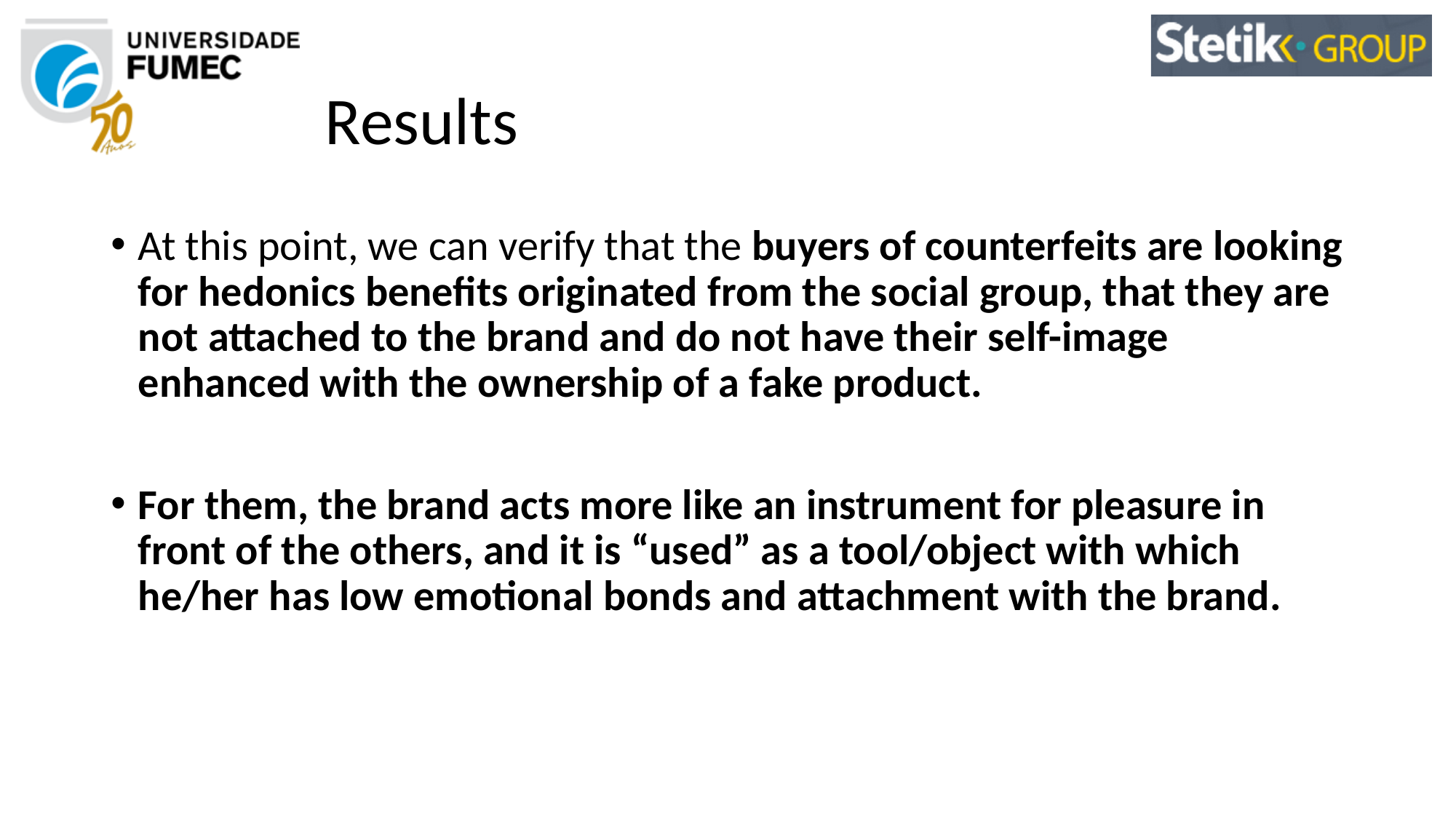

# Results
At this point, we can verify that the buyers of counterfeits are looking for hedonics benefits originated from the social group, that they are not attached to the brand and do not have their self-image enhanced with the ownership of a fake product.

For them, the brand acts more like an instrument for pleasure in front of the others, and it is “used” as a tool/object with which he/her has low emotional bonds and attachment with the brand.